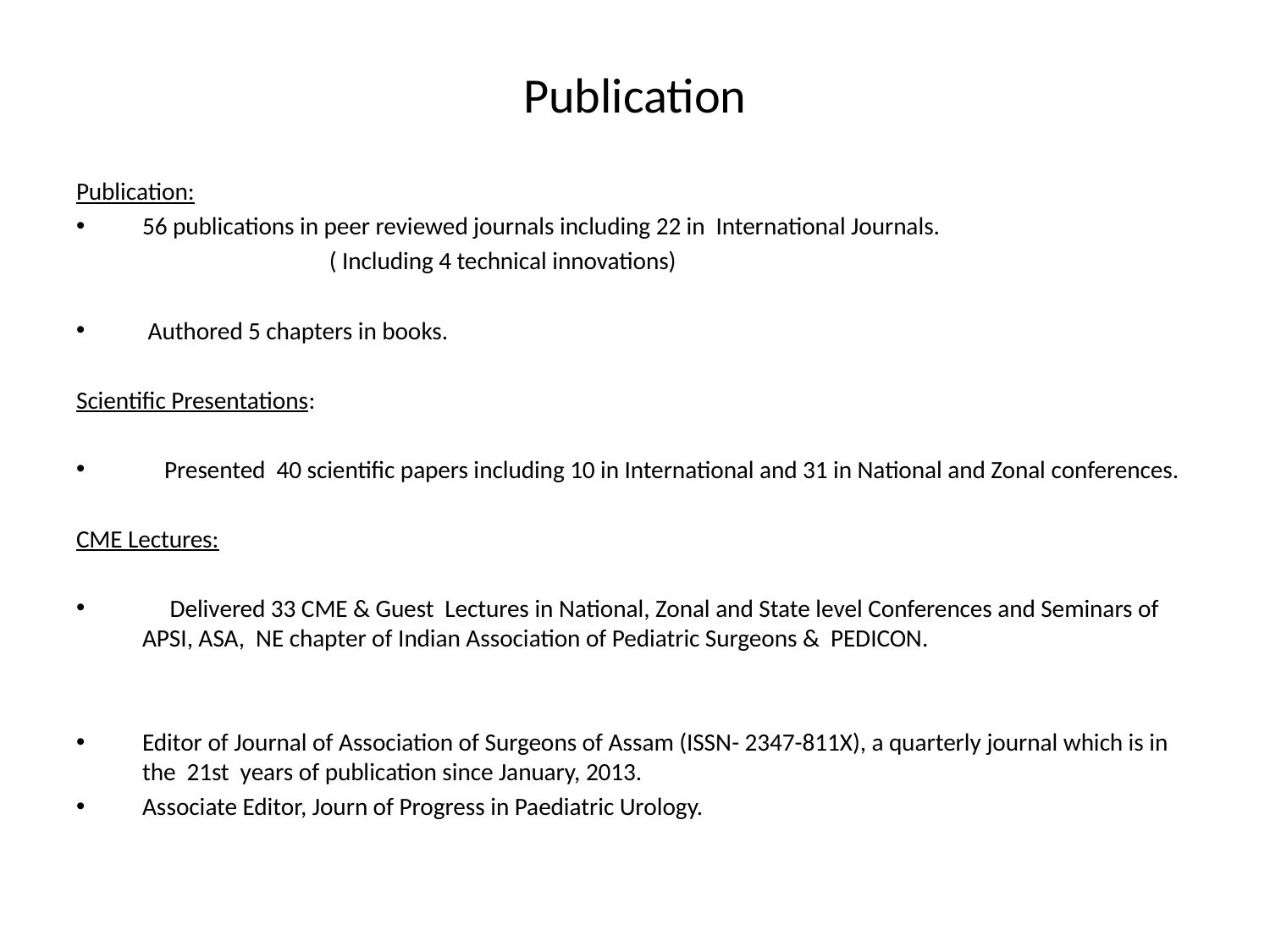

# Publication
Publication:
56 publications in peer reviewed journals including 22 in  International Journals.
                                              ( Including 4 technical innovations)

 Authored 5 chapters in books.

Scientific Presentations:

    Presented  40 scientific papers including 10 in International and 31 in National and Zonal conferences.

CME Lectures:

     Delivered 33 CME & Guest  Lectures in National, Zonal and State level Conferences and Seminars of APSI, ASA,  NE chapter of Indian Association of Pediatric Surgeons &  PEDICON.

Editor of Journal of Association of Surgeons of Assam (ISSN- 2347-811X), a quarterly journal which is in the  21st  years of publication since January, 2013.
Associate Editor, Journ of Progress in Paediatric Urology.